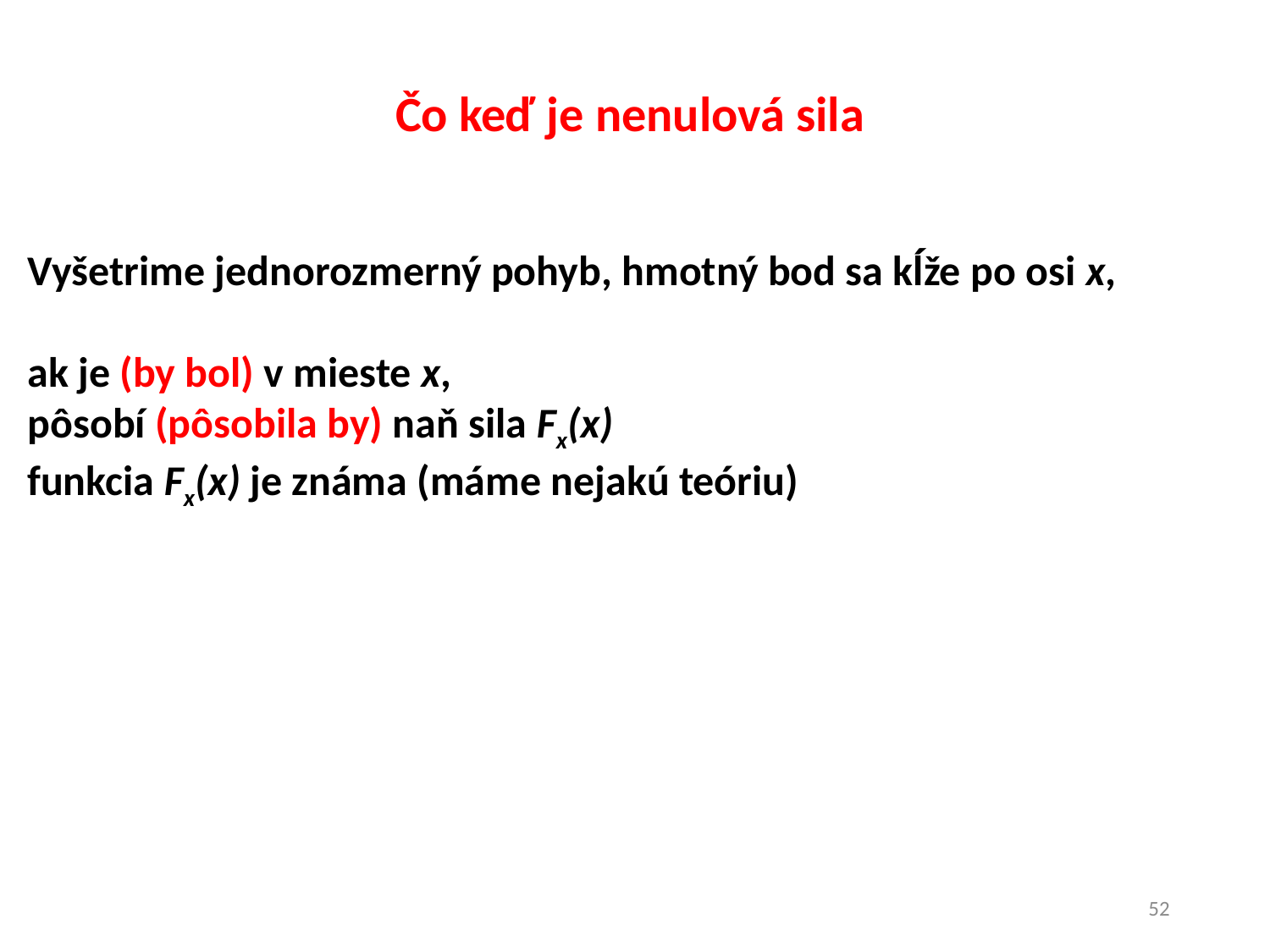

Čo keď je nenulová sila

Vyšetrime jednorozmerný pohyb, hmotný bod sa kĺže po osi x,

ak je (by bol) v mieste x,
pôsobí (pôsobila by) naň sila Fx(x)
funkcia Fx(x) je známa (máme nejakú teóriu)
52